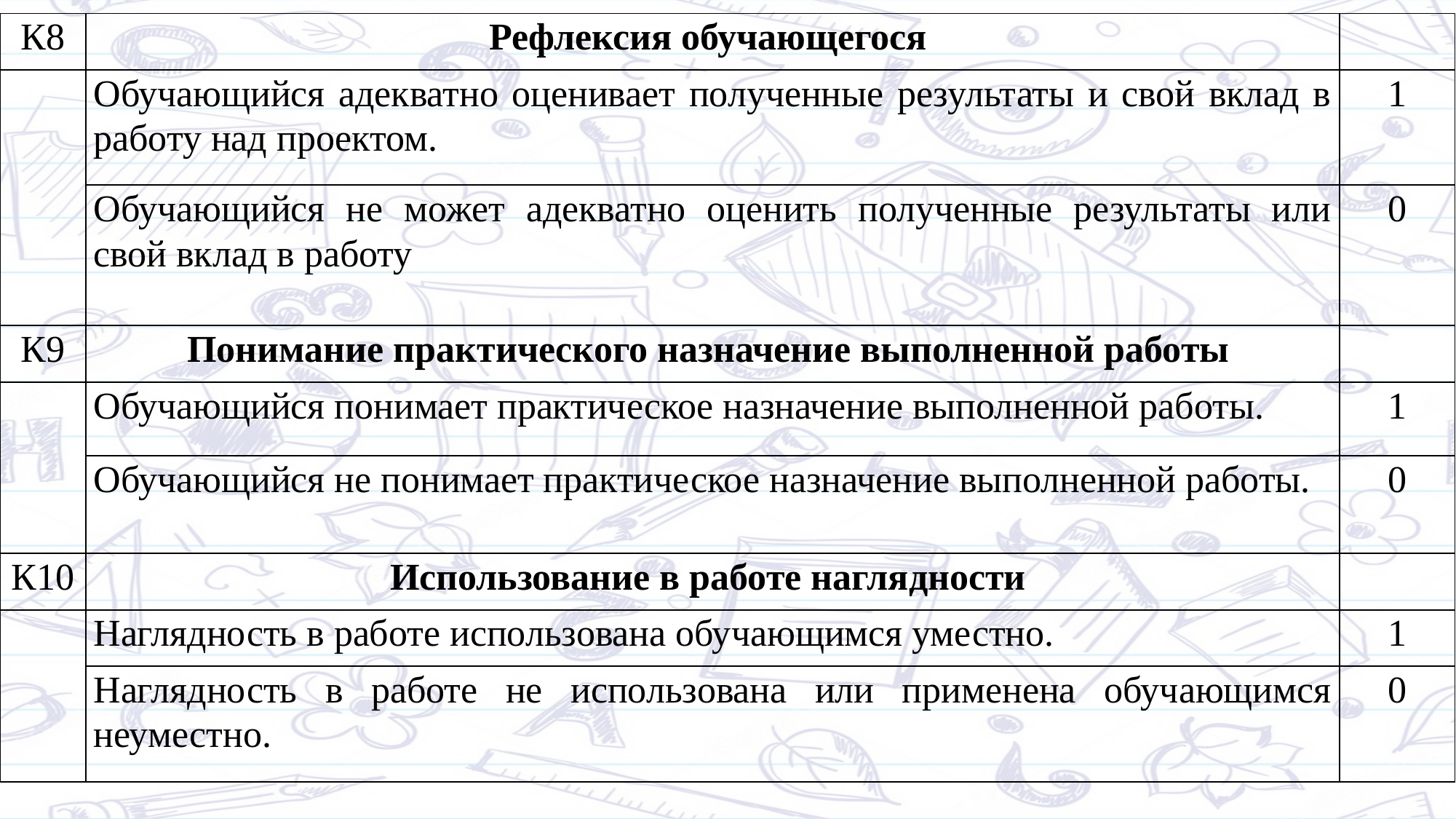

| К8 | Рефлексия обучающегося |  |
| --- | --- | --- |
|  | Обучающийся адекватно оценивает полученные результаты и свой вклад в работу над проектом. | 1 |
|  | Обучающийся не может адекватно оценить полученные результаты или свой вклад в работу | 0 |
| К9 | Понимание практического назначение выполненной работы |  |
|  | Обучающийся понимает практическое назначение выполненной работы. | 1 |
|  | Обучающийся не понимает практическое назначение выполненной работы. | 0 |
| К10 | Использование в работе наглядности |  |
|  | Наглядность в работе использована обучающимся уместно. | 1 |
|  | Наглядность в работе не использована или применена обучающимся неуместно. | 0 |